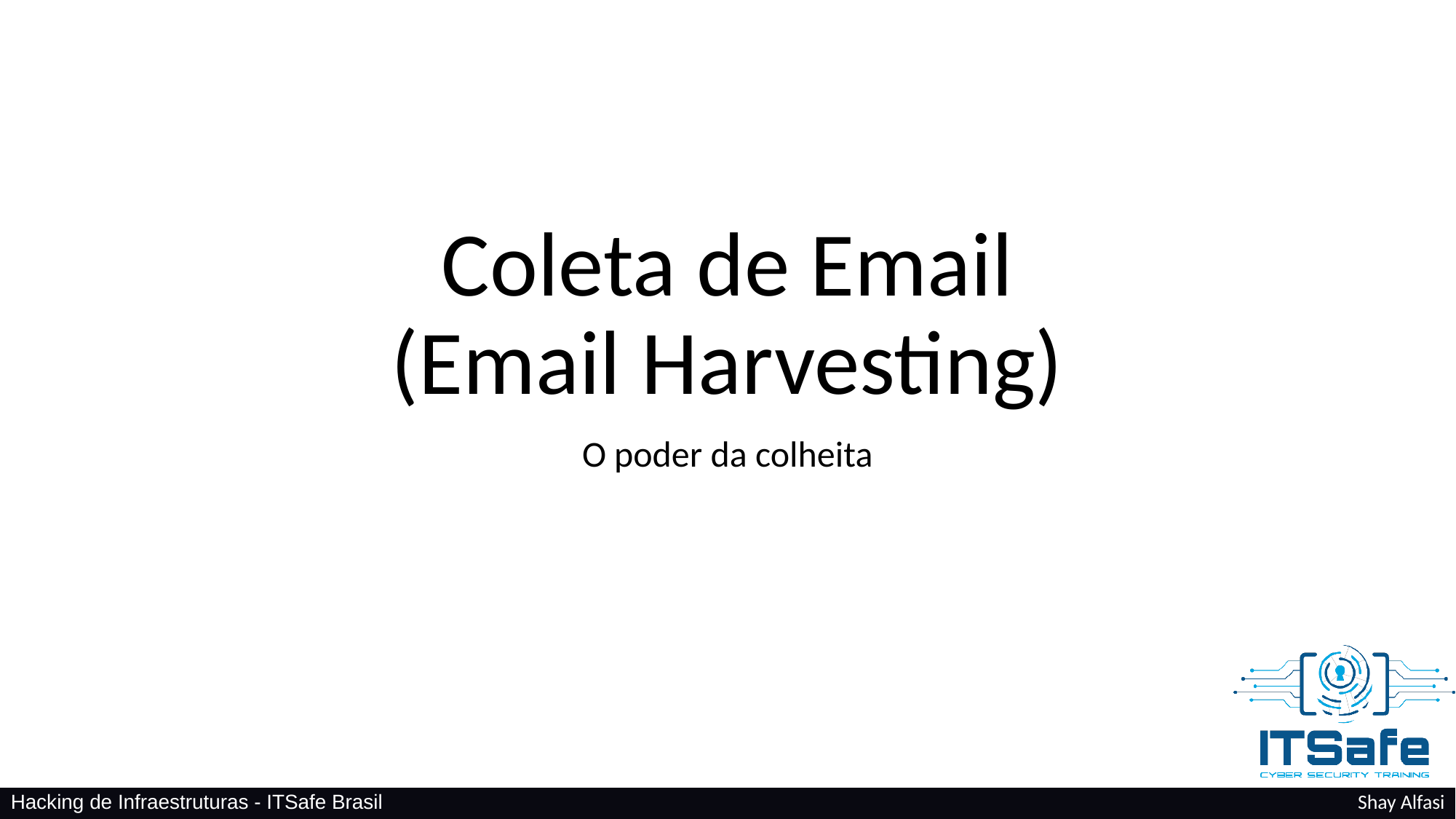

# Coleta de Email (Email Harvesting)
O poder da colheita